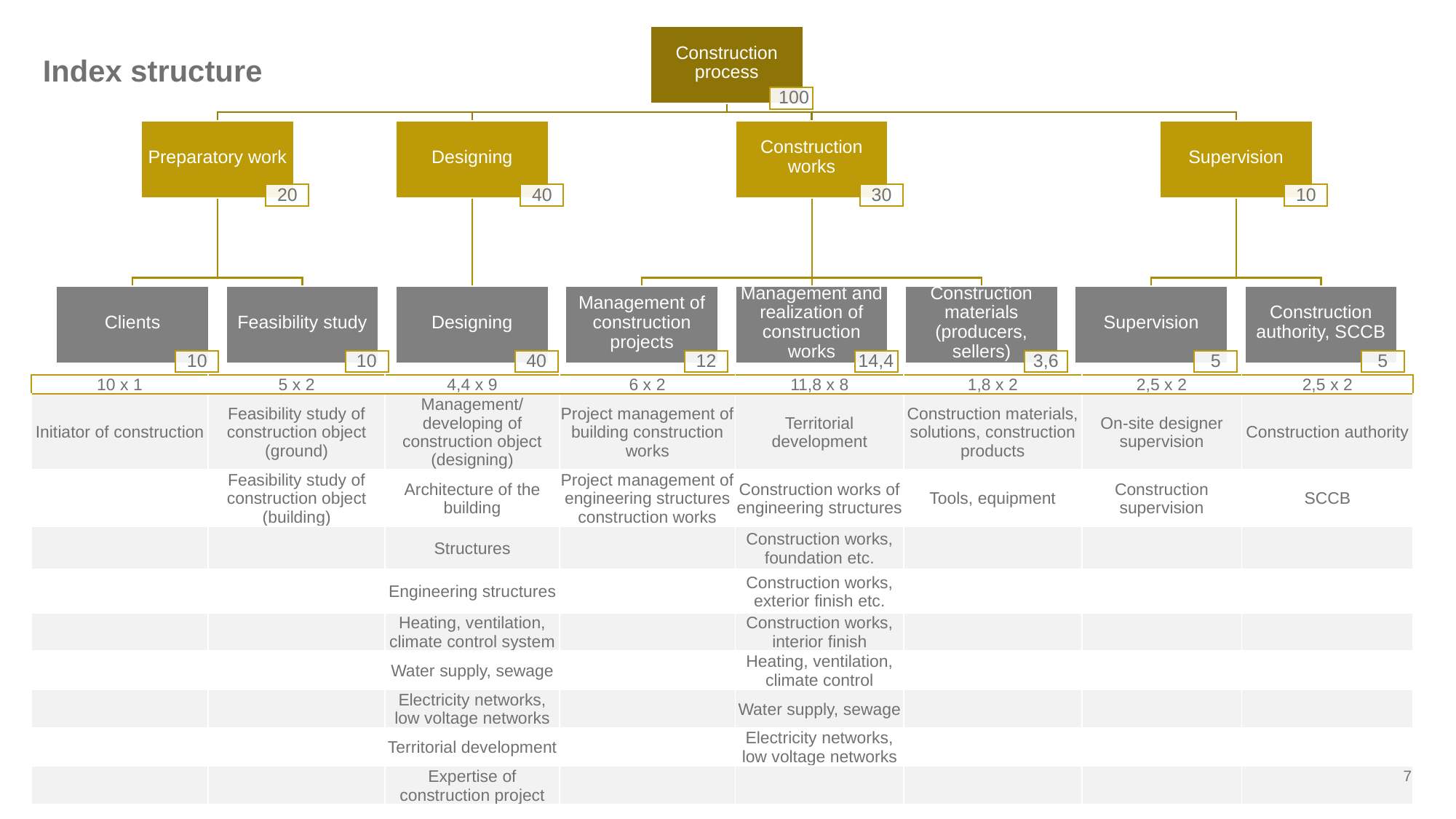

Construction process
100
Preparatory work
20
Clients
10
Feasibility study
10
Designing
40
Designing
40

Construction works
30
Management of construction projects
12
Management and realization of construction works
14,4
Construction materials (producers, sellers)
3,6
Supervision
10
Supervision
5
Construction authority, SCCB
5
# Index structure
| 10 x 1 | 5 x 2 | 4,4 x 9 | 6 x 2 | 11,8 x 8 | 1,8 x 2 | 2,5 x 2 | 2,5 x 2 |
| --- | --- | --- | --- | --- | --- | --- | --- |
| Initiator of construction | Feasibility study of construction object (ground) | Management/developing of construction object (designing) | Project management of building construction works | Territorial development | Construction materials, solutions, construction products | On-site designer supervision | Construction authority |
|  | Feasibility study of construction object (building) | Architecture of the building | Project management of engineering structures construction works | Construction works of engineering structures | Tools, equipment | Construction supervision | SCCB |
|  |  | Structures |  | Construction works, foundation etc. |  |  |  |
|  |  | Engineering structures |  | Construction works, exterior finish etc. |  |  |  |
|  |  | Heating, ventilation, climate control system |  | Construction works, interior finish |  |  |  |
|  |  | Water supply, sewage |  | Heating, ventilation, climate control |  |  |  |
|  |  | Electricity networks, low voltage networks |  | Water supply, sewage |  |  |  |
|  |  | Territorial development |  | Electricity networks, low voltage networks |  |  |  |
|  |  | Expertise of construction project |  |  |  |  |  |

7